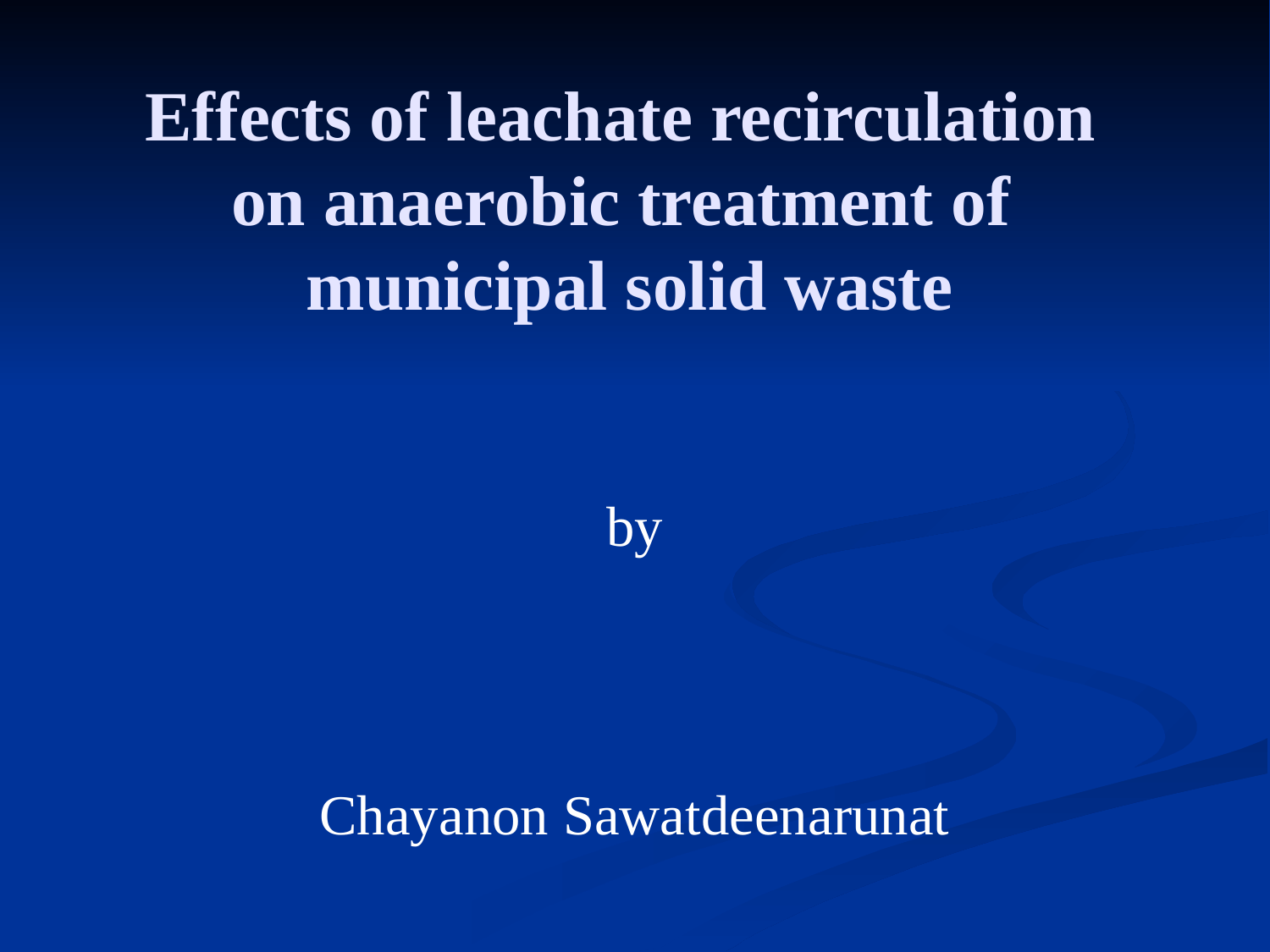

# Effects of leachate recirculation on anaerobic treatment of municipal solid waste

by

Chayanon Sawatdeenarunat